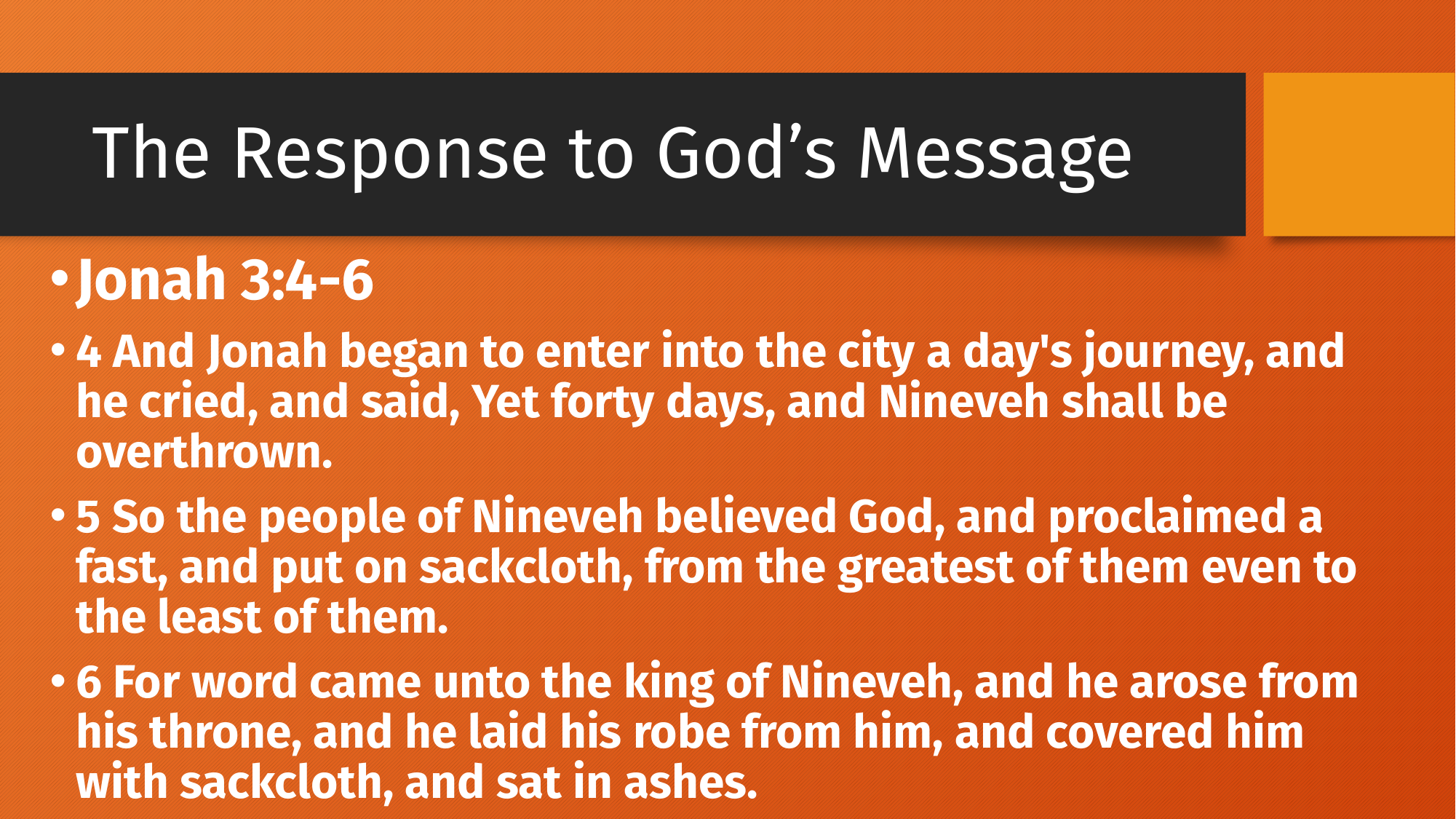

# The Response to God’s Message
Jonah 3:4-6
4 And Jonah began to enter into the city a day's journey, and he cried, and said, Yet forty days, and Nineveh shall be overthrown.
5 So the people of Nineveh believed God, and proclaimed a fast, and put on sackcloth, from the greatest of them even to the least of them.
6 For word came unto the king of Nineveh, and he arose from his throne, and he laid his robe from him, and covered him with sackcloth, and sat in ashes.